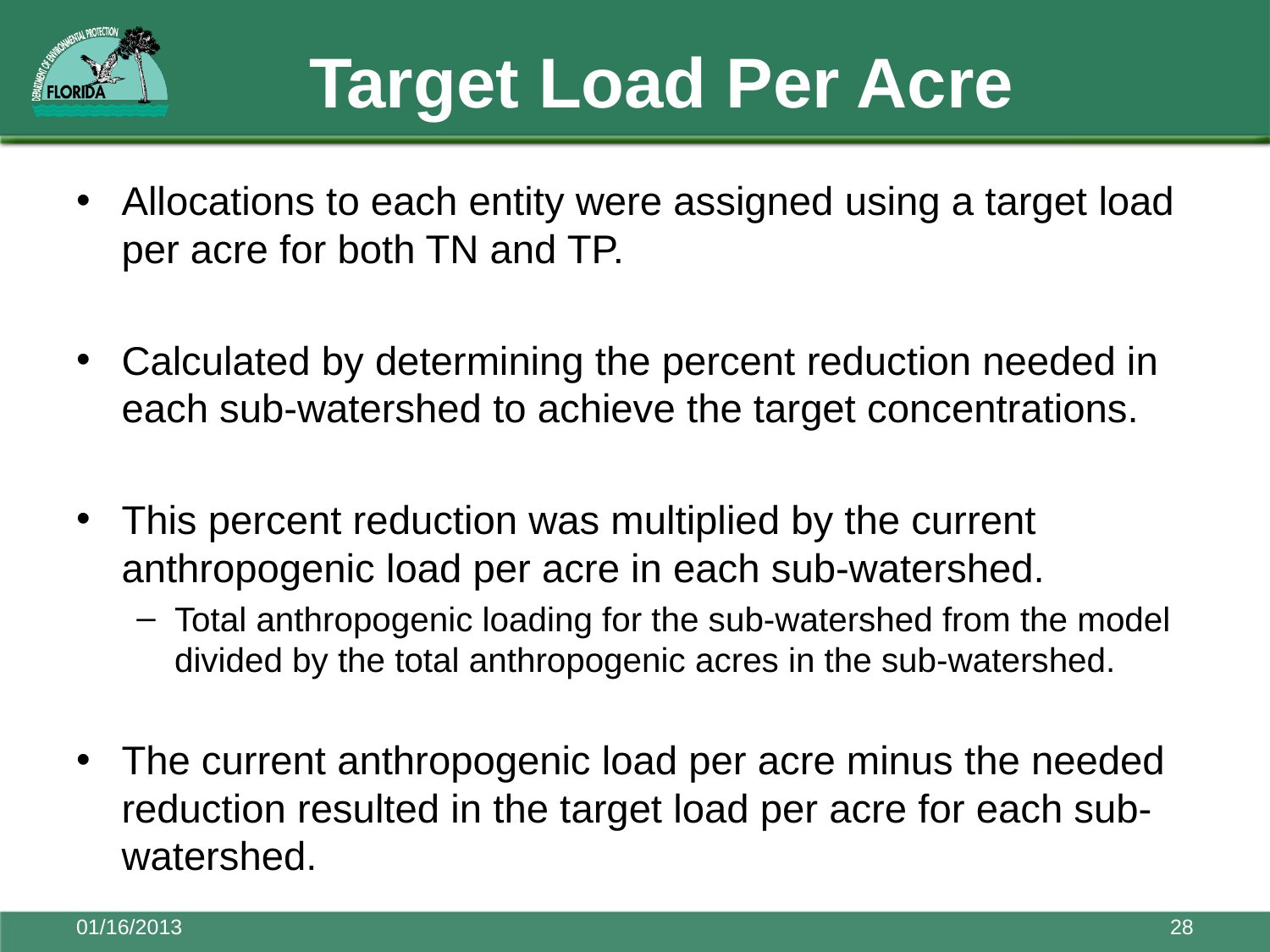

# Target Load Per Acre
Allocations to each entity were assigned using a target load per acre for both TN and TP.

Calculated by determining the percent reduction needed in each sub-watershed to achieve the target concentrations.

This percent reduction was multiplied by the current anthropogenic load per acre in each sub-watershed.
Total anthropogenic loading for the sub-watershed from the model divided by the total anthropogenic acres in the sub-watershed.

The current anthropogenic load per acre minus the needed reduction resulted in the target load per acre for each sub-watershed.
01/16/2013
28